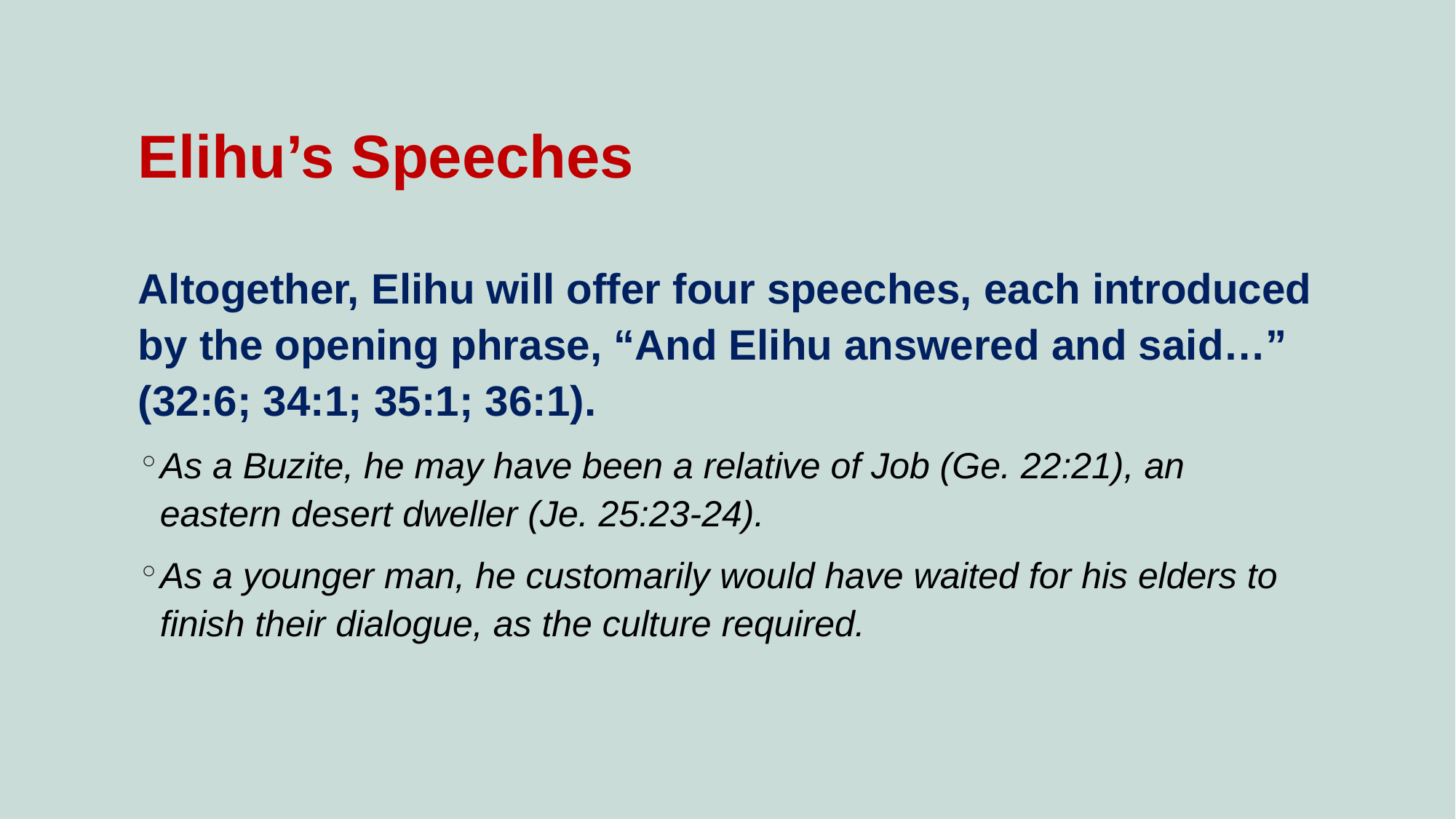

# Elihu’s Speeches
Altogether, Elihu will offer four speeches, each introduced by the opening phrase, “And Elihu answered and said…” (32:6; 34:1; 35:1; 36:1).
As a Buzite, he may have been a relative of Job (Ge. 22:21), an eastern desert dweller (Je. 25:23-24).
As a younger man, he customarily would have waited for his elders to finish their dialogue, as the culture required.
189